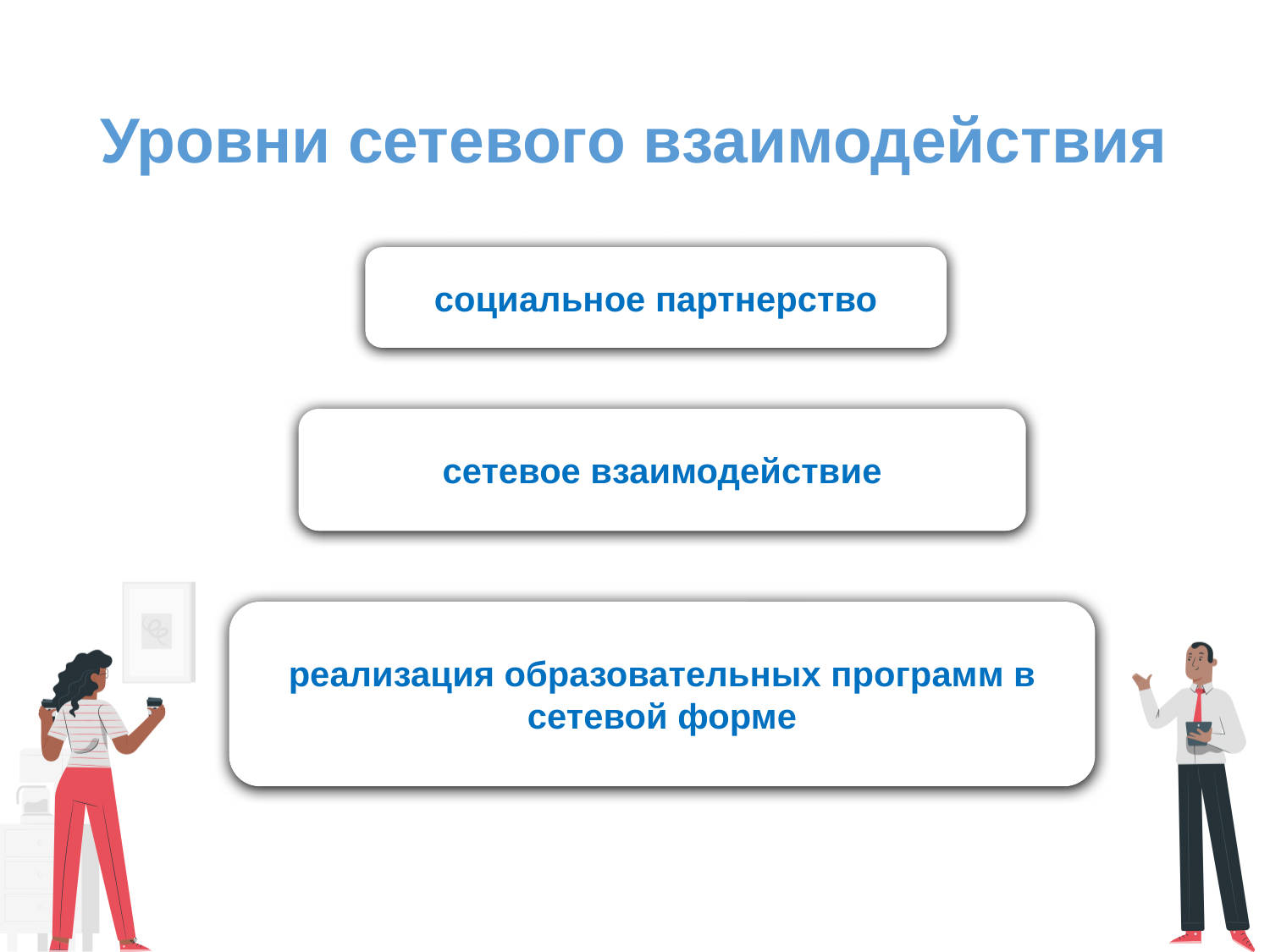

# Уровни сетевого взаимодействия
социальное партнерство

сетевое взаимодействие
реализация образовательных программ в сетевой форме